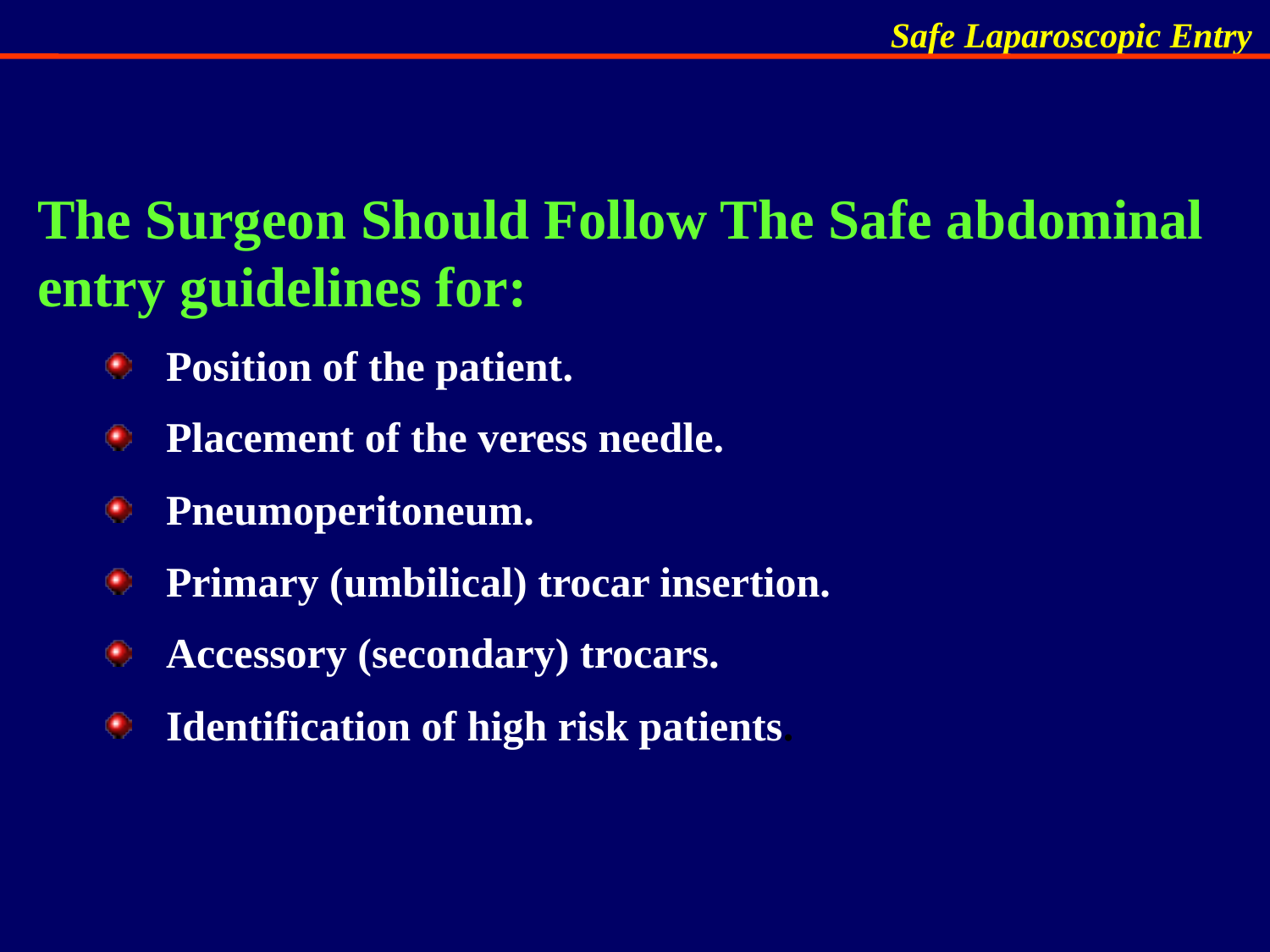

The Surgeon Should Follow The Safe abdominal entry guidelines for:
Position of the patient.
Placement of the veress needle.
Pneumoperitoneum.
Primary (umbilical) trocar insertion.
Accessory (secondary) trocars.
Identification of high risk patients.